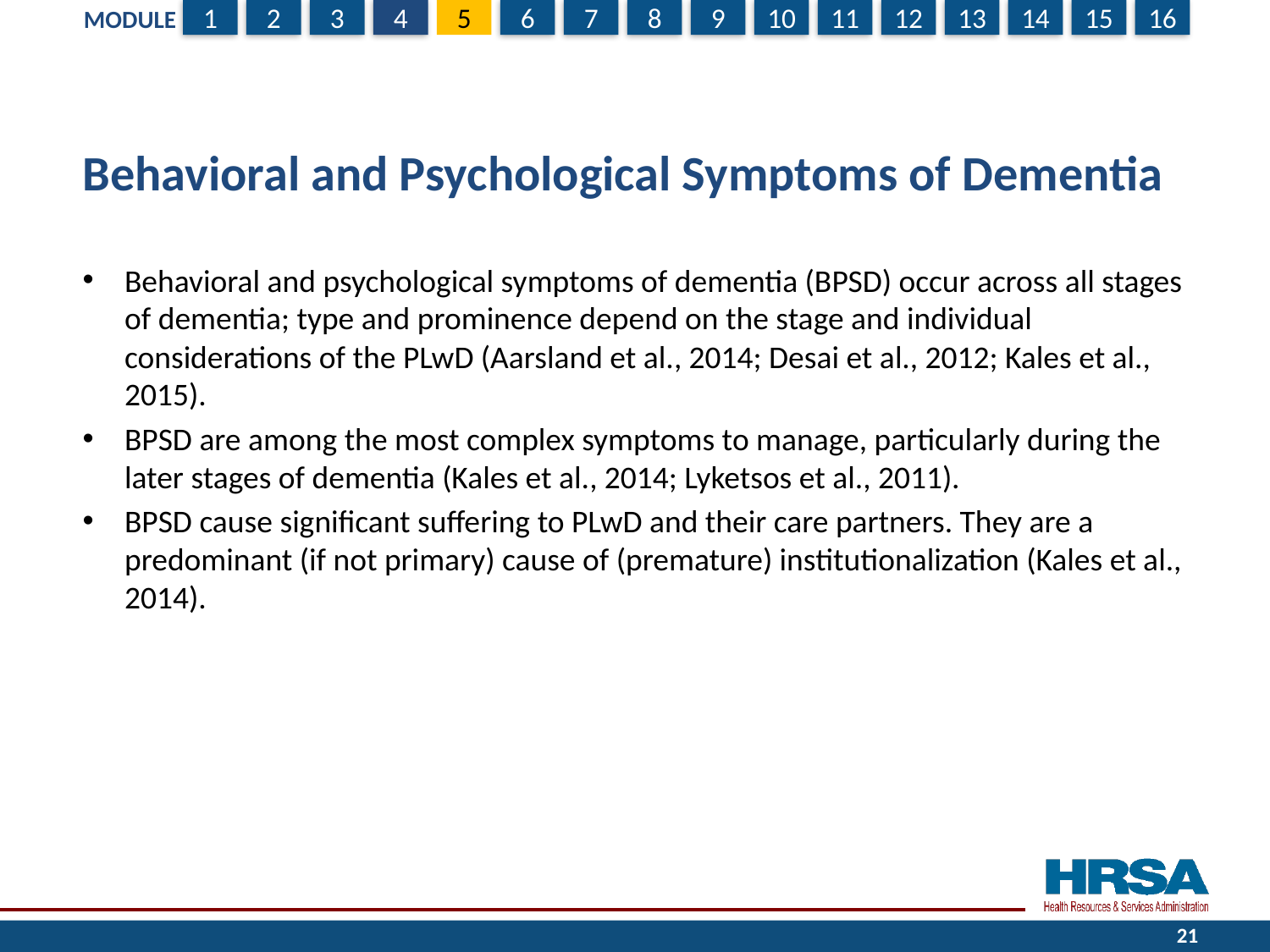

# Behavioral and Psychological Symptoms of Dementia
Behavioral and psychological symptoms of dementia (BPSD) occur across all stages of dementia; type and prominence depend on the stage and individual considerations of the PLwD (Aarsland et al., 2014; Desai et al., 2012; Kales et al., 2015).
BPSD are among the most complex symptoms to manage, particularly during the later stages of dementia (Kales et al., 2014; Lyketsos et al., 2011).
BPSD cause significant suffering to PLwD and their care partners. They are a predominant (if not primary) cause of (premature) institutionalization (Kales et al., 2014).